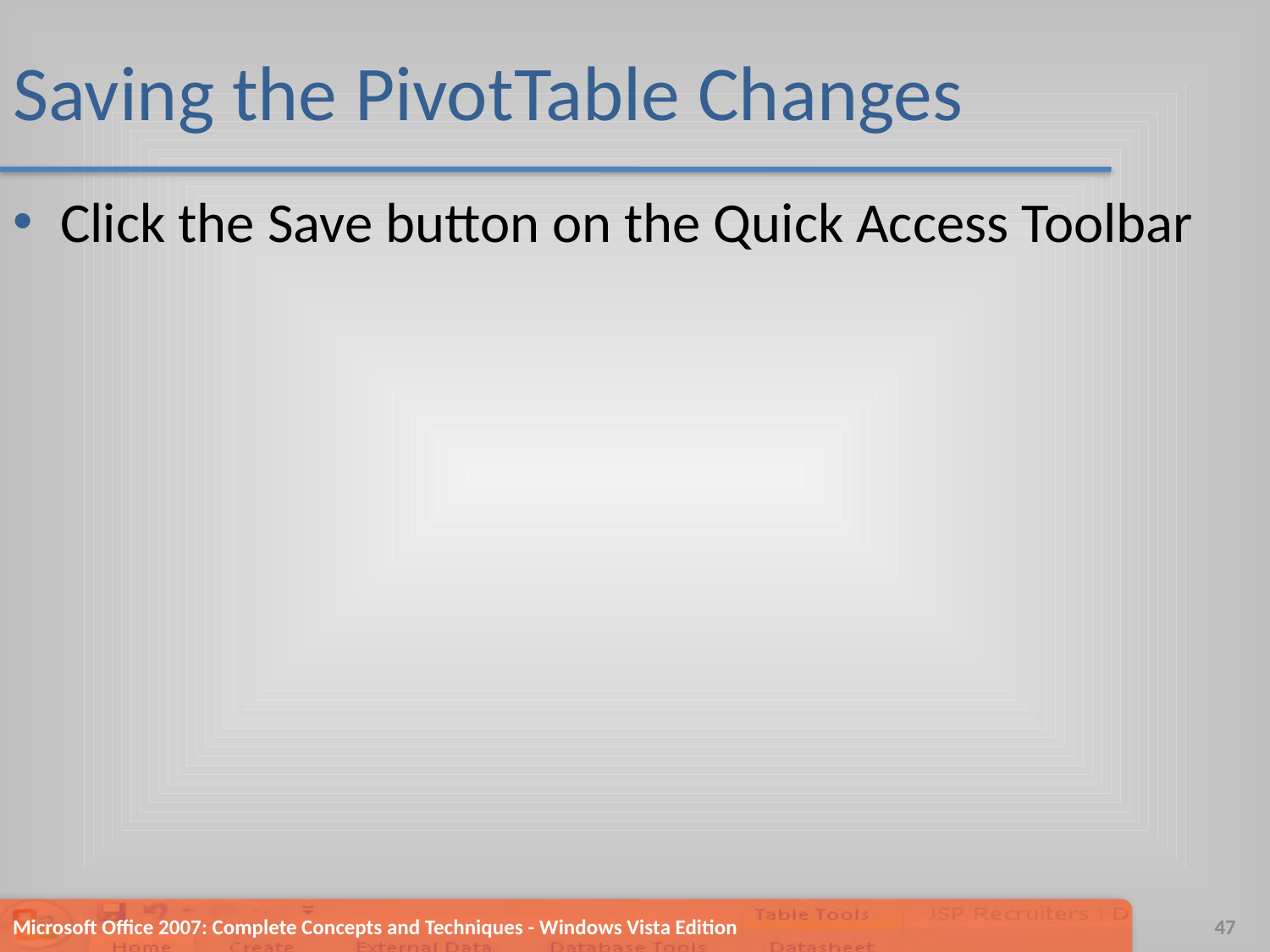

# Saving the PivotTable Changes
Click the Save button on the Quick Access Toolbar
Microsoft Office 2007: Complete Concepts and Techniques - Windows Vista Edition
47